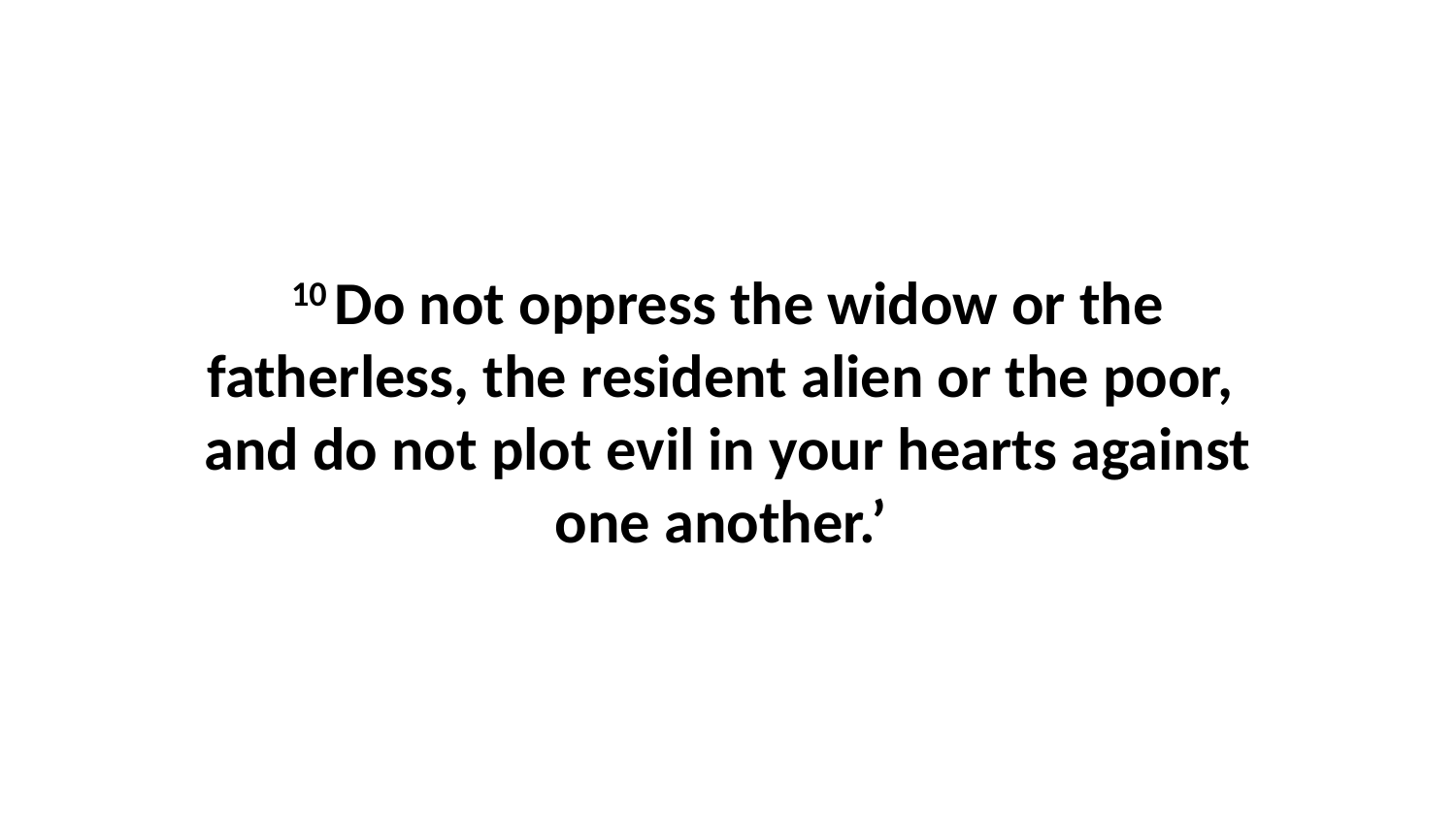

10 Do not oppress the widow or the fatherless, the resident alien or the poor,  and do not plot evil in your hearts against one another.’